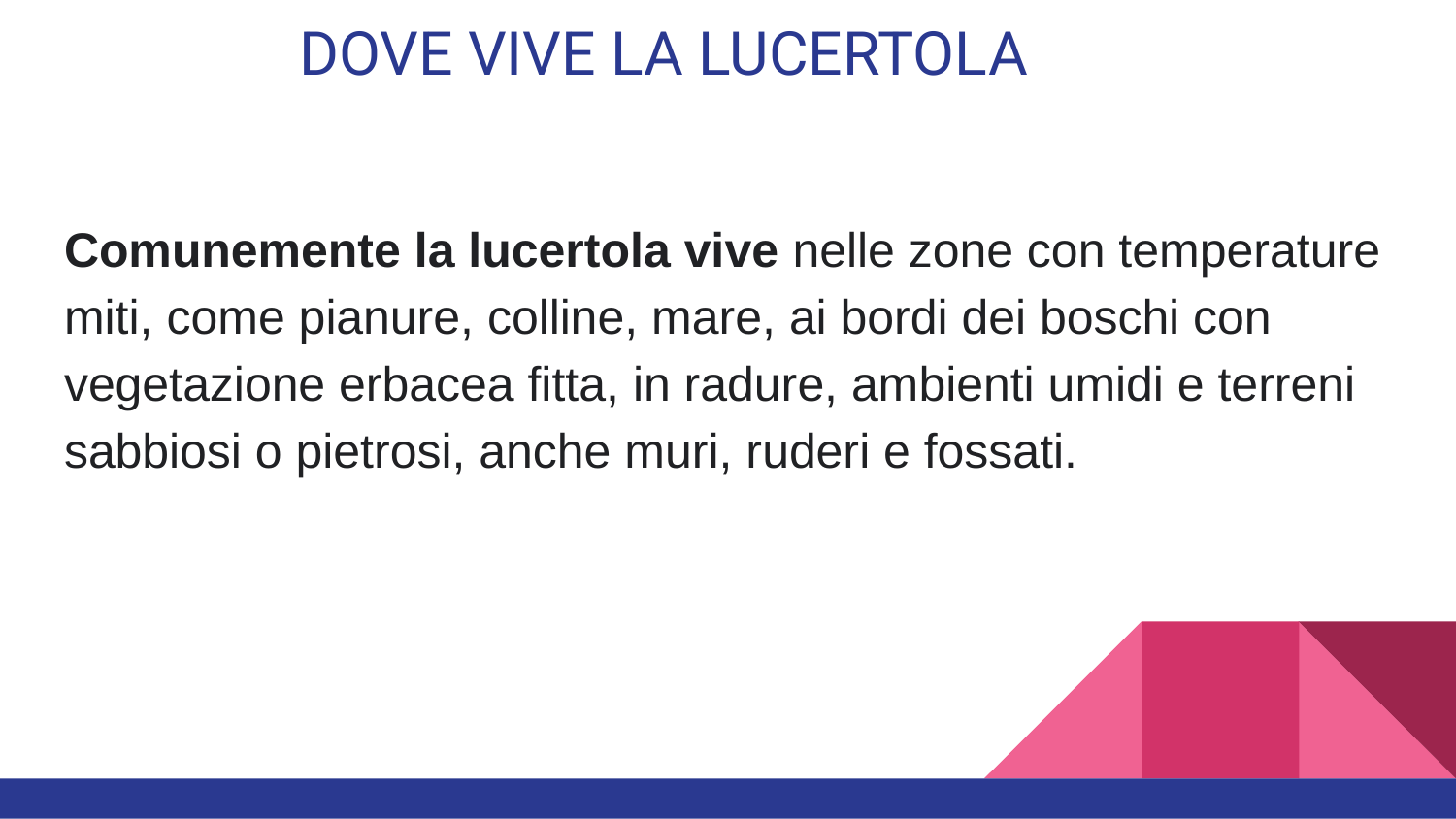

# DOVE VIVE LA LUCERTOLA
Comunemente la lucertola vive nelle zone con temperature miti, come pianure, colline, mare, ai bordi dei boschi con vegetazione erbacea fitta, in radure, ambienti umidi e terreni sabbiosi o pietrosi, anche muri, ruderi e fossati.